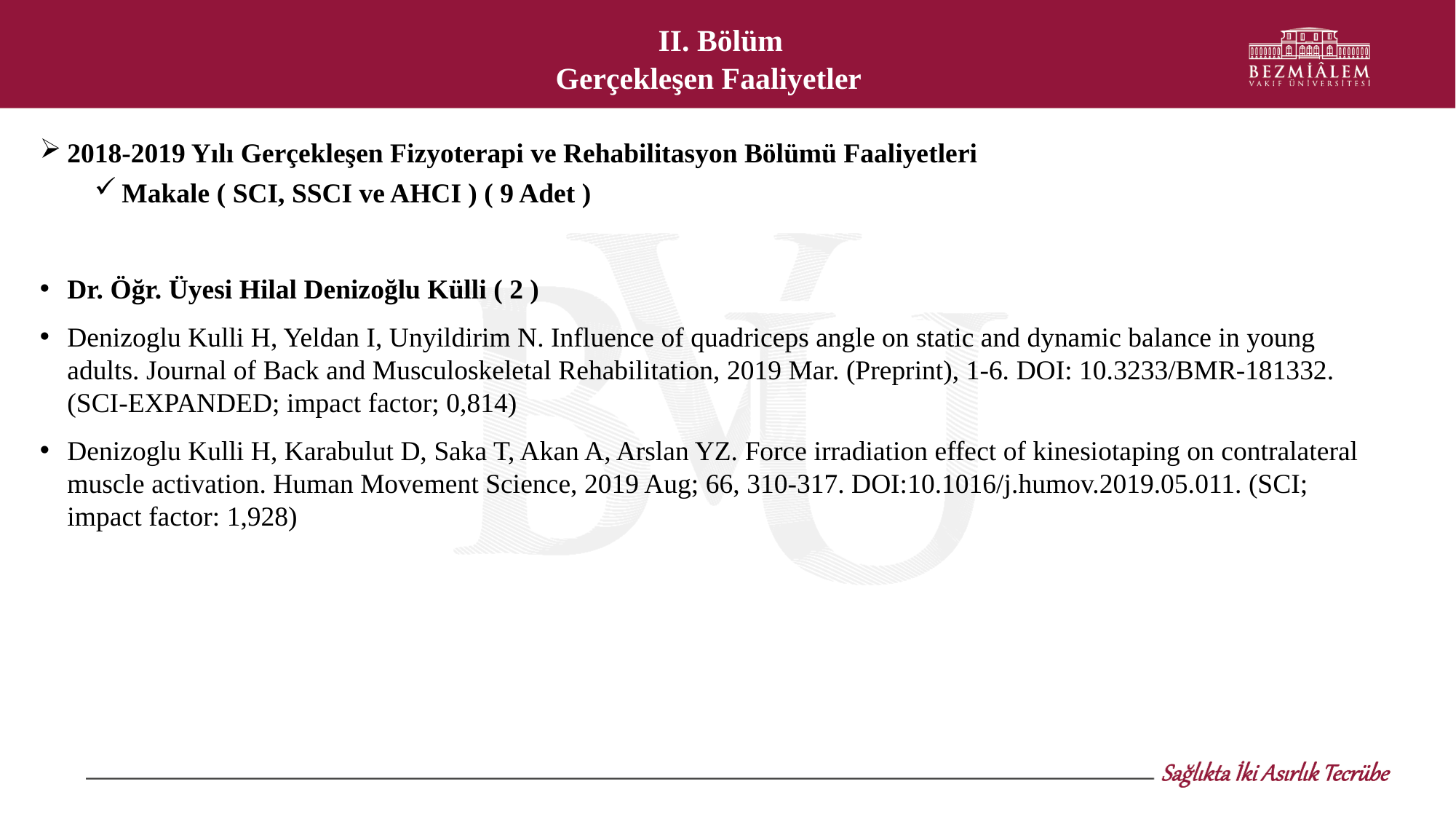

II. Bölüm
     Gerçekleşen Faaliyetler
2018-2019 Yılı Gerçekleşen Fizyoterapi ve Rehabilitasyon Bölümü Faaliyetleri
Makale ( SCI, SSCI ve AHCI ) ( 9 Adet )

Dr. Öğr. Üyesi Hilal Denizoğlu Külli ( 2 )
Denizoglu Kulli H, Yeldan I, Unyildirim N. Influence of quadriceps angle on static and dynamic balance in young adults. Journal of Back and Musculoskeletal Rehabilitation, 2019 Mar. (Preprint), 1-6. DOI: 10.3233/BMR-181332. (SCI-EXPANDED; impact factor; 0,814)
Denizoglu Kulli H, Karabulut D, Saka T, Akan A, Arslan YZ. Force irradiation effect of kinesiotaping on contralateral muscle activation. Human Movement Science, 2019 Aug; 66, 310-317. DOI:10.1016/j.humov.2019.05.011. (SCI; impact factor: 1,928)